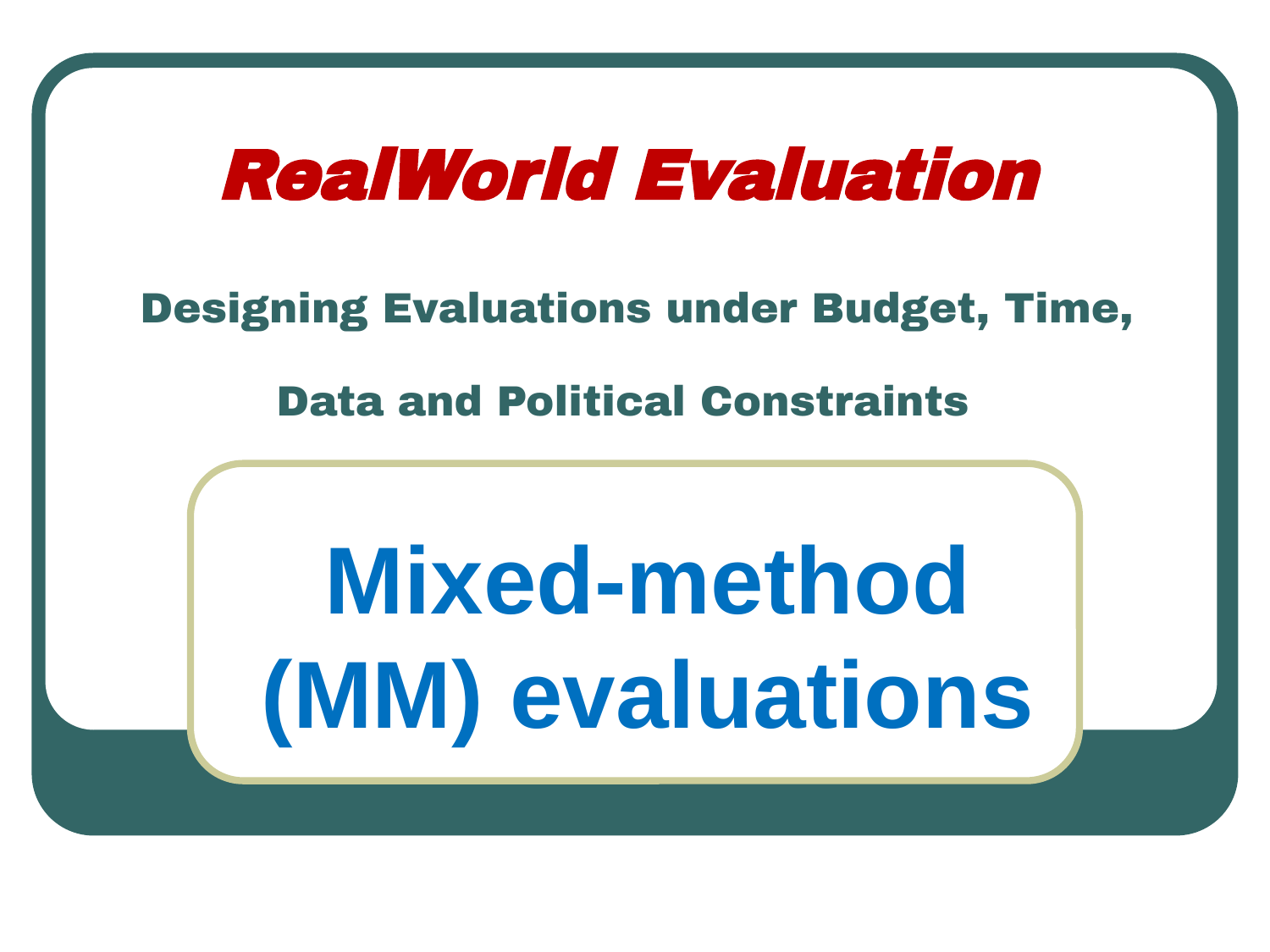

RealWorld Evaluation
Designing Evaluations under Budget, Time, Data and Political Constraints
Mixed-method (MM) evaluations